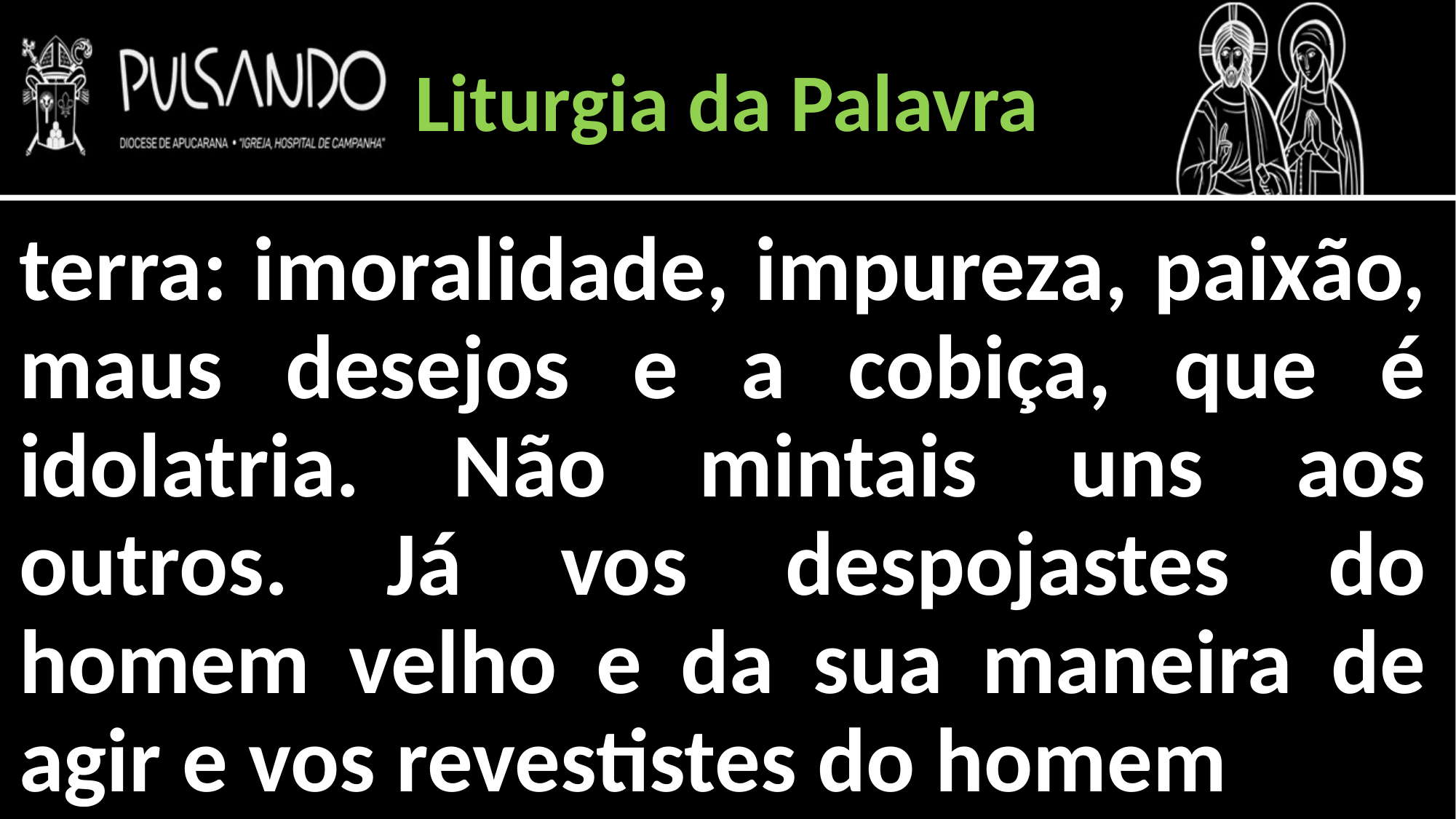

Liturgia da Palavra
terra: imoralidade, impureza, paixão, maus desejos e a cobiça, que é idolatria. Não mintais uns aos outros. Já vos despojastes do homem velho e da sua maneira de agir e vos revestistes do homem